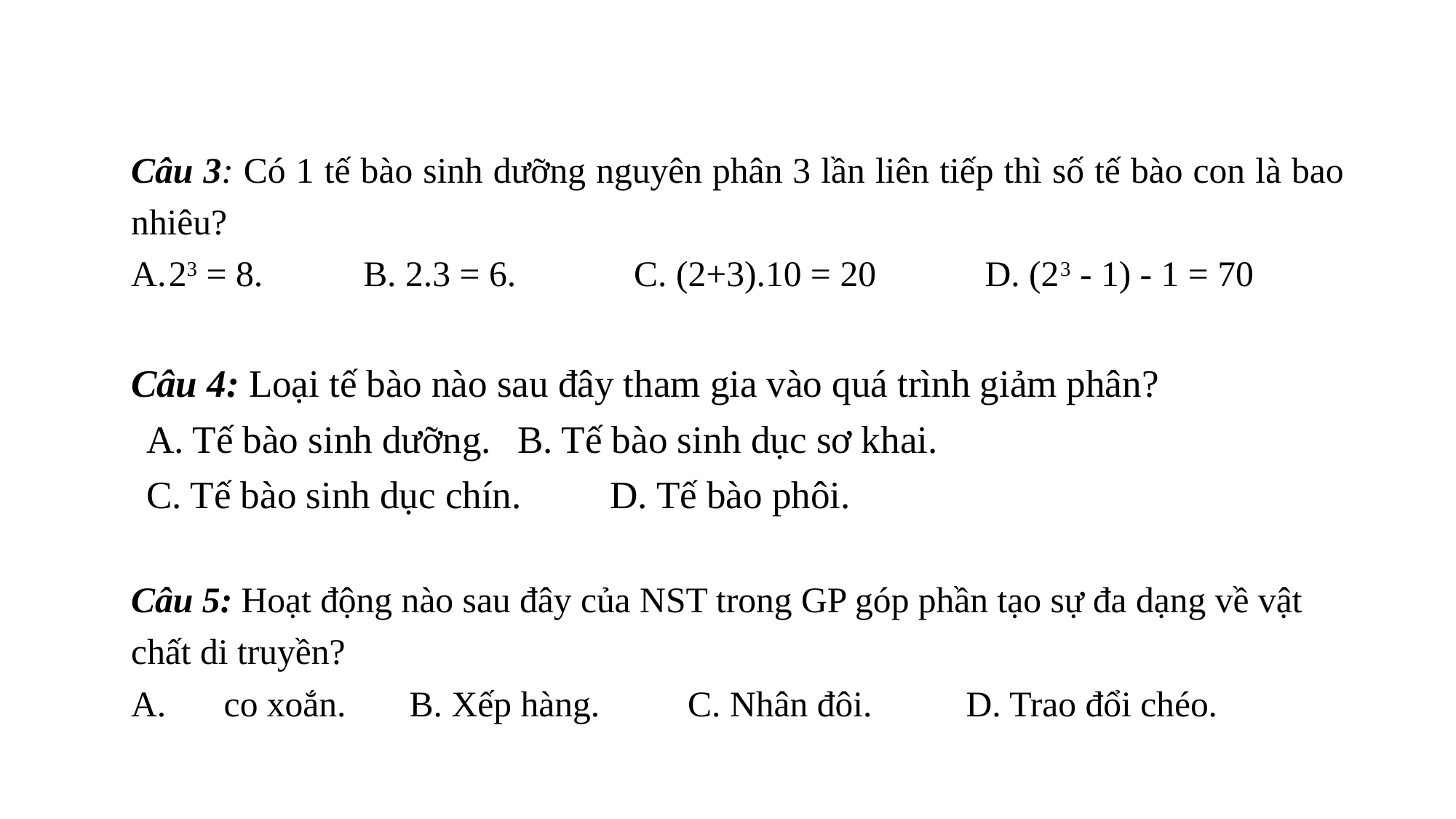

#
Câu 3: Có 1 tế bào sinh dưỡng nguyên phân 3 lần liên tiếp thì số tế bào con là bao nhiêu?
23 = 8.    	 B. 2.3 = 6.             C. (2+3).10 = 20            D. (23 - 1) - 1 = 70

Câu 4: Loại tế bào nào sau đây tham gia vào quá trình giảm phân?
A. Tế bào sinh dưỡng.			B. Tế bào sinh dục sơ khai.
C. Tế bào sinh dục chín.			D. Tế bào phôi.

Câu 5: Hoạt động nào sau đây của NST trong GP góp phần tạo sự đa dạng về vật chất di truyền?
A. 	co xoắn.	B. Xếp hàng.	C. Nhân đôi.		D. Trao đổi chéo.